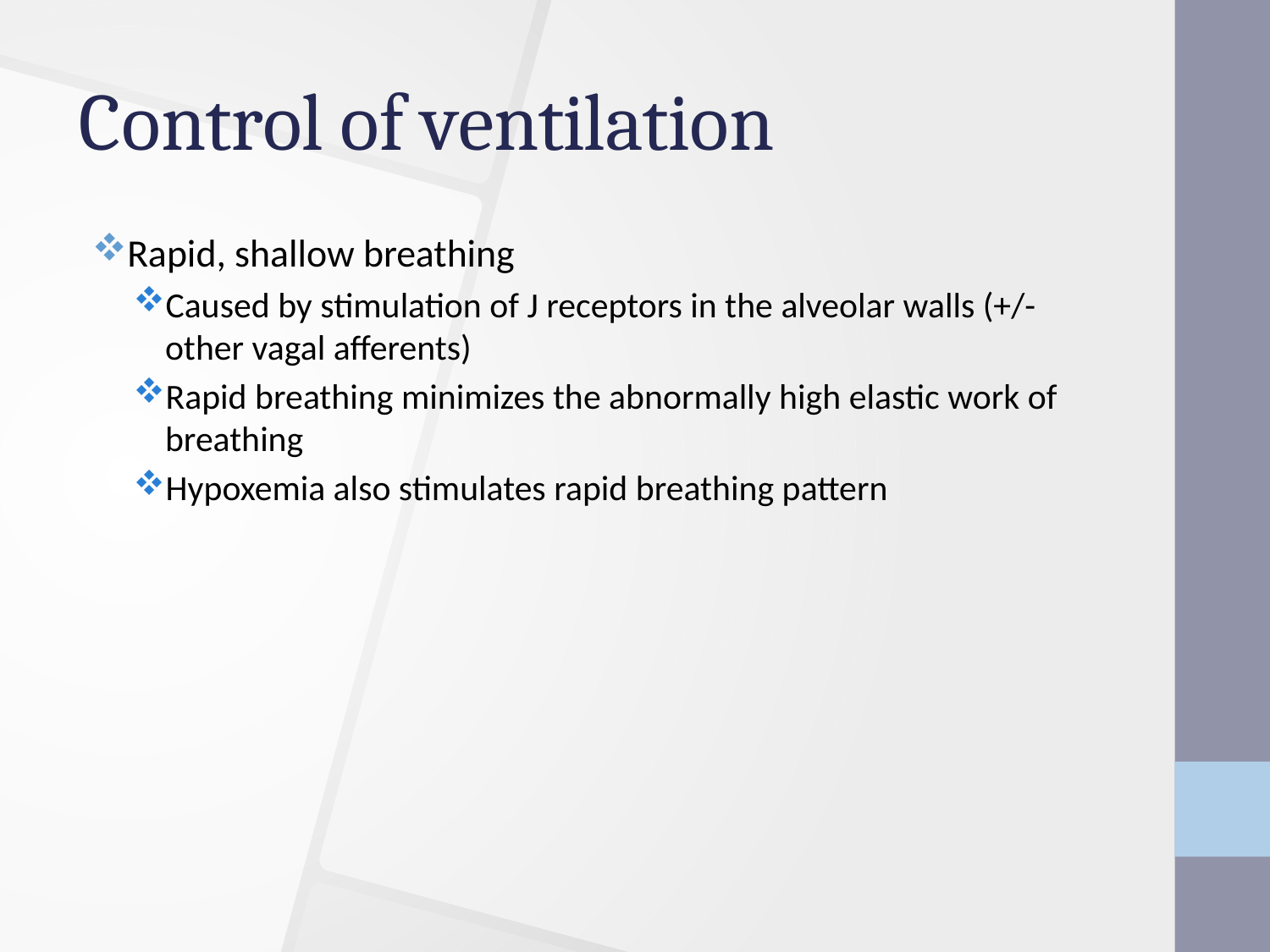

# Control of ventilation
Rapid, shallow breathing
Caused by stimulation of J receptors in the alveolar walls (+/- other vagal afferents)
Rapid breathing minimizes the abnormally high elastic work of breathing
Hypoxemia also stimulates rapid breathing pattern